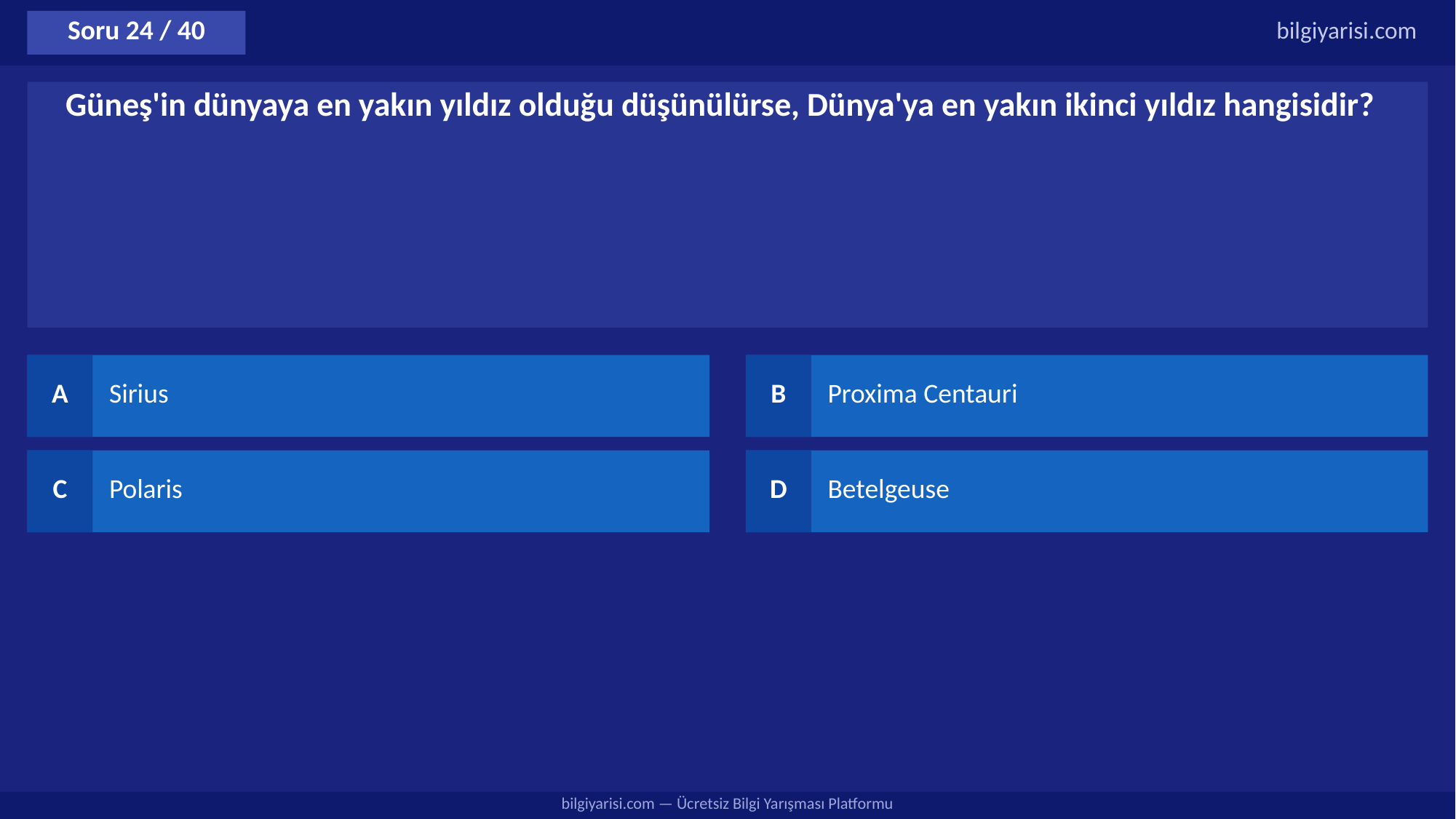

Soru 24 / 40
bilgiyarisi.com

Güneş'in dünyaya en yakın yıldız olduğu düşünülürse, Dünya'ya en yakın ikinci yıldız hangisidir?

A
Sirius

B
Proxima Centauri

C
Polaris

D
Betelgeuse
bilgiyarisi.com — Ücretsiz Bilgi Yarışması Platformu